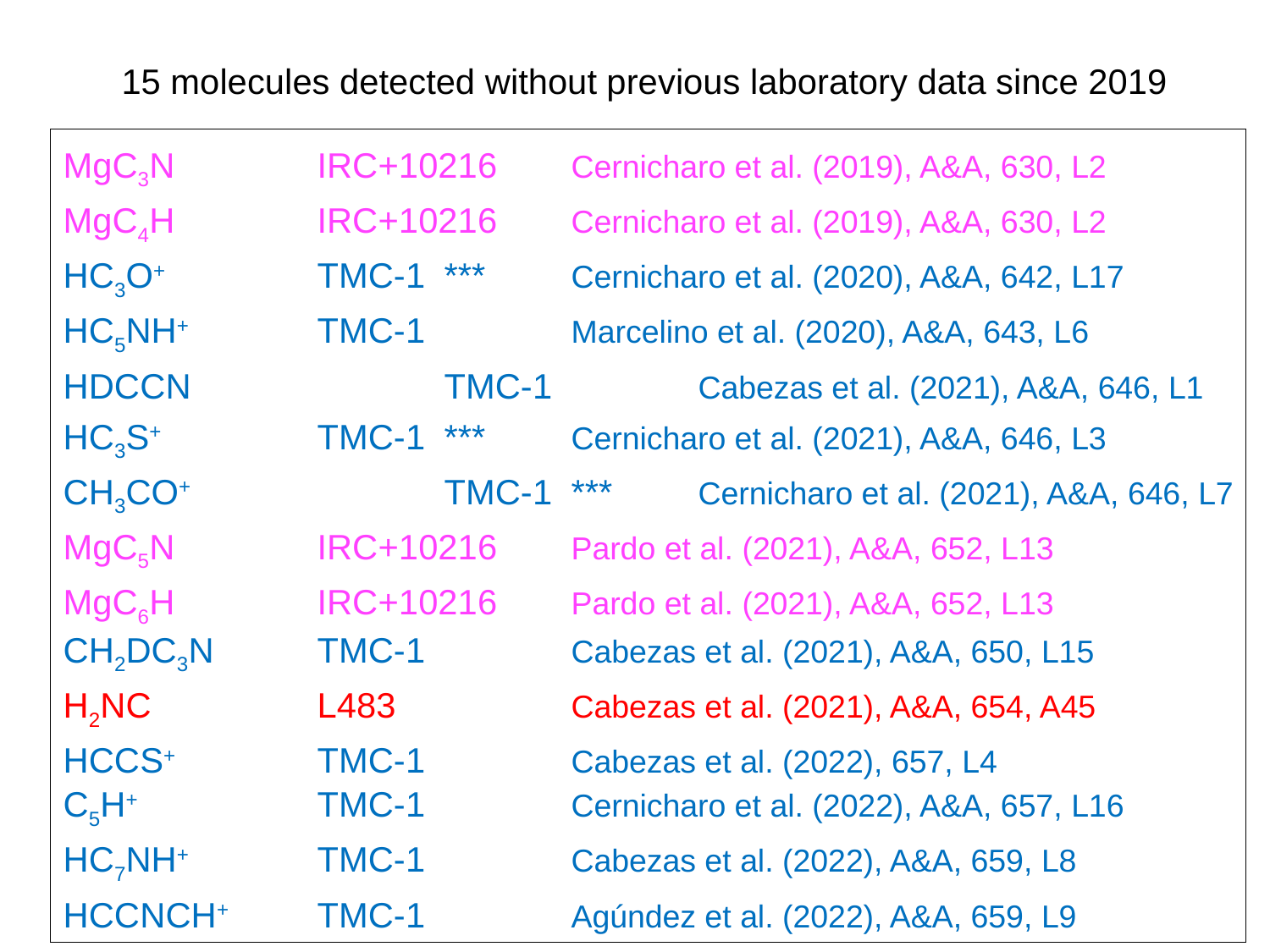

15 molecules detected without previous laboratory data since 2019
MgC3N		IRC+10216	Cernicharo et al. (2019), A&A, 630, L2
MgC4H		IRC+10216	Cernicharo et al. (2019), A&A, 630, L2
HC3O+		TMC-1	***	Cernicharo et al. (2020), A&A, 642, L17
HC5NH+		TMC-1		Marcelino et al. (2020), A&A, 643, L6
HDCCN		TMC-1		Cabezas et al. (2021), A&A, 646, L1
HC3S+		TMC-1	***	Cernicharo et al. (2021), A&A, 646, L3
CH3CO+		TMC-1	***	Cernicharo et al. (2021), A&A, 646, L7
MgC5N		IRC+10216	Pardo et al. (2021), A&A, 652, L13
MgC6H		IRC+10216	Pardo et al. (2021), A&A, 652, L13
CH2DC3N	TMC-1		Cabezas et al. (2021), A&A, 650, L15
H2NC		L483		Cabezas et al. (2021), A&A, 654, A45
HCCS+		TMC-1		Cabezas et al. (2022), 657, L4
C5H+		TMC-1		Cernicharo et al. (2022), A&A, 657, L16
HC7NH+		TMC-1		Cabezas et al. (2022), A&A, 659, L8
HCCNCH+	TMC-1		Agúndez et al. (2022), A&A, 659, L9